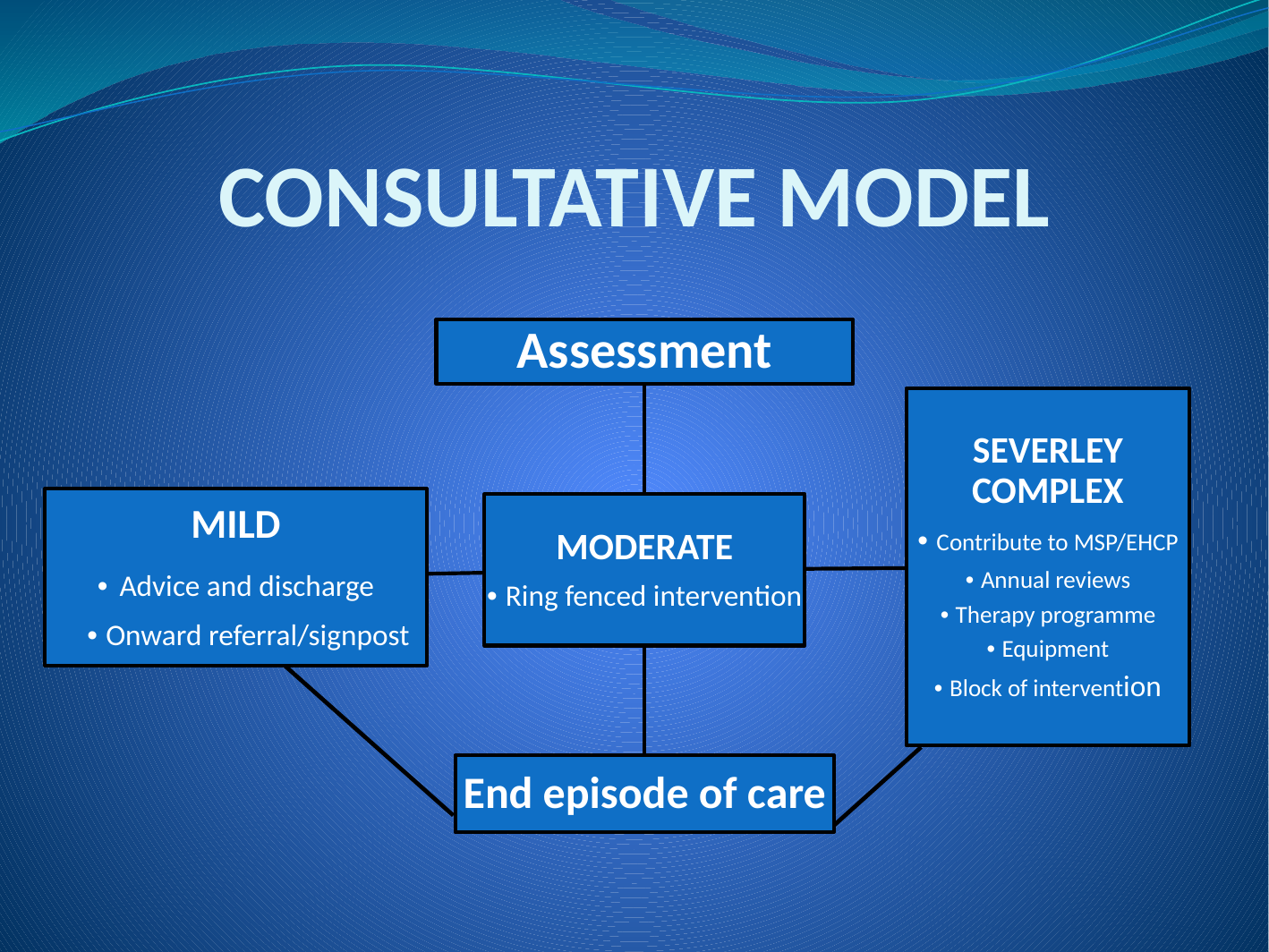

# CONSULTATIVE MODEL
MODERATE
• Ring fenced intervention

Assessment

SEVERLEY COMPLEX
• Contribute to MSP/EHCP
• Annual reviews
• Therapy programme
• Equipment
• Block of intervention

End episode of care

MILD
• Advice and discharge
      • Onward referral/signpost